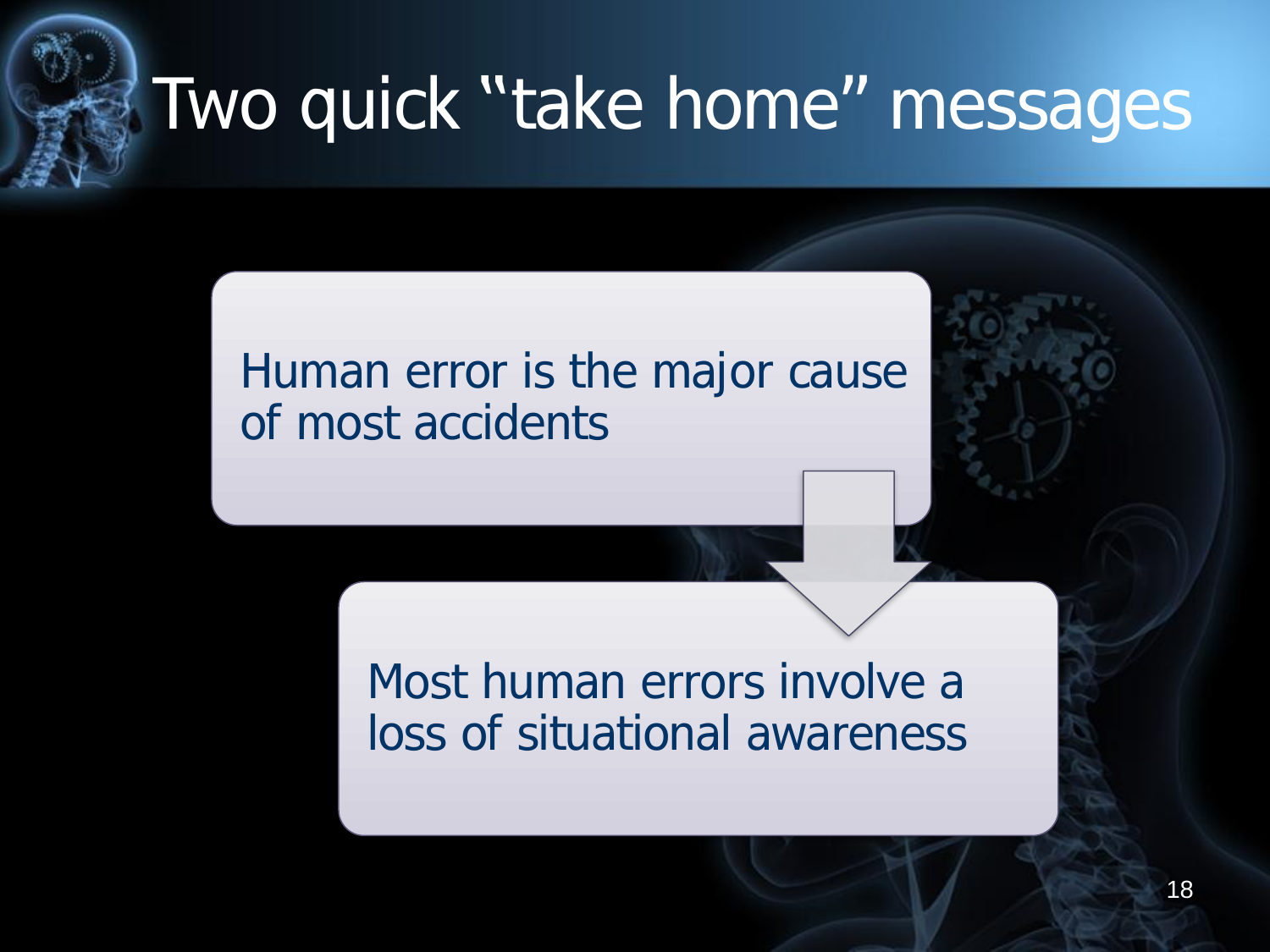

# Two quick “take home” messages
Human error is the major cause of most accidents
Most human errors involve a loss of situational awareness

18